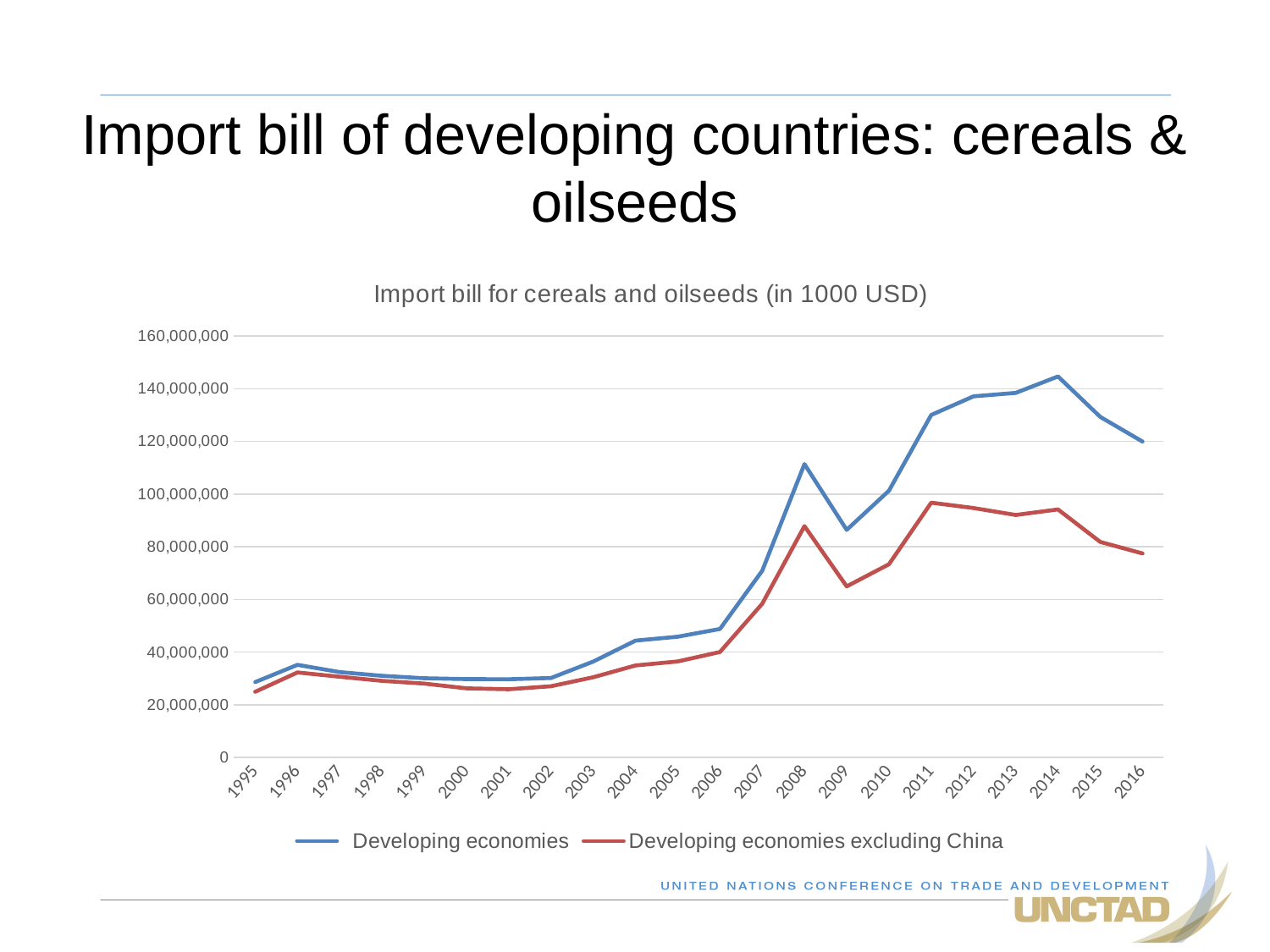

# Import bill of developing countries: cereals & oilseeds

### Chart: Import bill for cereals and oilseeds (in 1000 USD)

| Category |   Developing economies | Developing economies excluding China |
|---|---|---|
| 1995 | 28632355.966 | 24946967.259 |
| 1996 | 35178317.634 | 32299671.522 |
| 1997 | 32429031.864 | 30667555.473 |
| 1998 | 31032608.540000003 | 29115460.373 |
| 1999 | 30088721.446000002 | 28064522.589 |
| 2000 | 29783577.310999997 | 26267226.204 |
| 2001 | 29721702.861 | 25920619.619000003 |
| 2002 | 30186109.769 | 27067837.037 |
| 2003 | 36436792.253000006 | 30478285.248999998 |
| 2004 | 44373212.997 | 34960343.207 |
| 2005 | 45856944.599 | 36469538.165 |
| 2006 | 48804420.04 | 40058679.748 |
| 2007 | 70886382.60800001 | 58357376.17 |
| 2008 | 111412491.854 | 87871550.935 |
| 2009 | 86432970.877 | 64967050.018 |
| 2010 | 101308322.722 | 73370238.782 |
| 2011 | 130072230.40900001 | 96756361.90900001 |
| 2012 | 137125189.456 | 94739302.887 |
| 2013 | 138434943.428 | 92088609.013 |
| 2014 | 144684532.792 | 94207692.901 |
| 2015 | 129331551.73 | 81866340.953 |
| 2016 | 119959864.252 | 77495393.026 |